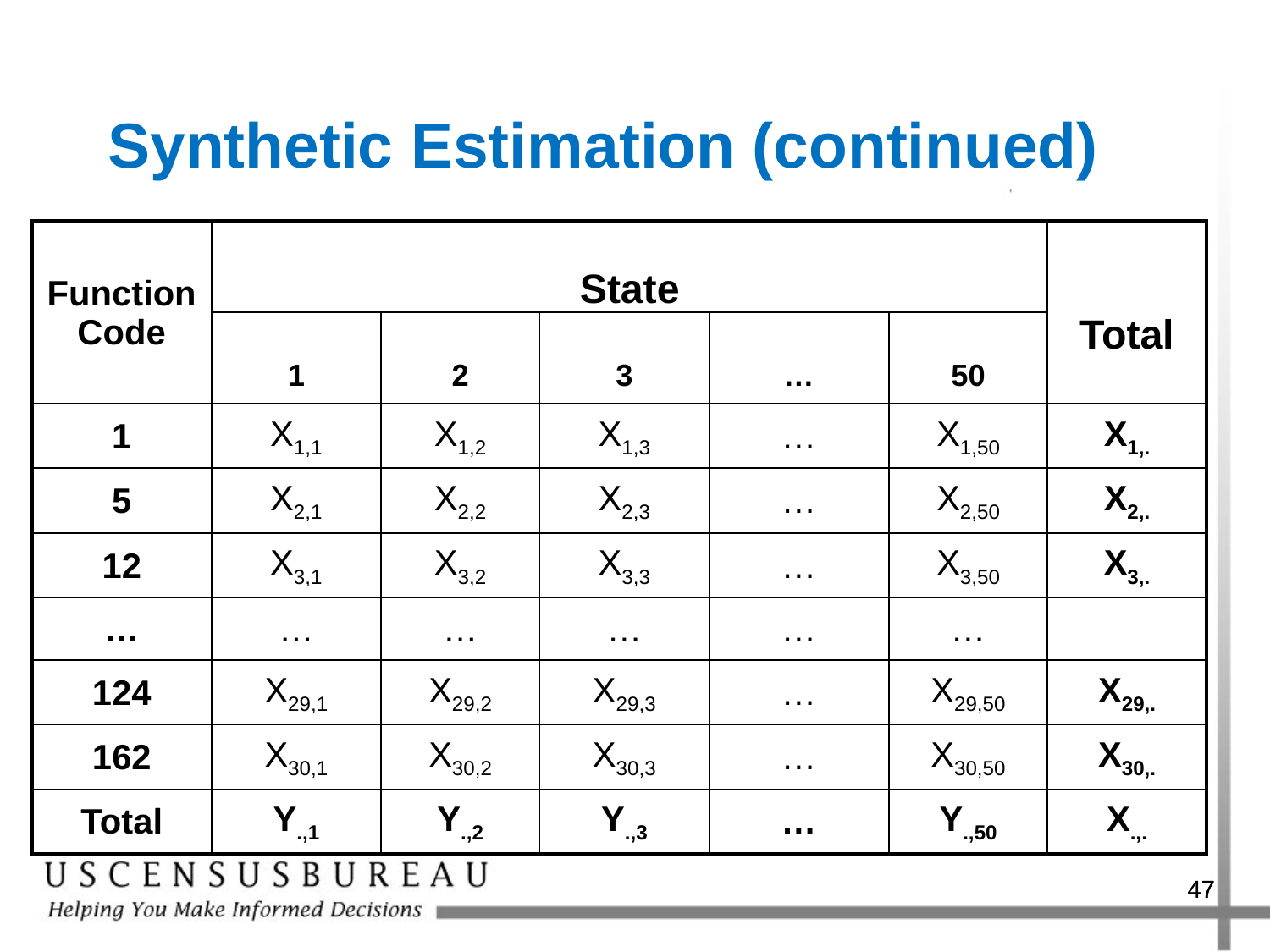

Synthetic Estimation (continued)
| Function Code | State |  |  |  |  | Total |
| --- | --- | --- | --- | --- | --- | --- |
|  | 1 | 2 | 3 | … | 50 |  |
| 1 | X1,1 | X1,2 | X1,3 | … | X1,50 | X1,. |
| 5 | X2,1 | X2,2 | X2,3 | … | X2,50 | X2,. |
| 12 | X3,1 | X3,2 | X3,3 | … | X3,50 | X3,. |
| … | … | … | … | … | … |  |
| 124 | X29,1 | X29,2 | X29,3 | … | X29,50 | X29,. |
| 162 | X30,1 | X30,2 | X30,3 | … | X30,50 | X30,. |
| Total | Y.,1 | Y.,2 | Y.,3 | … | Y.,50 | X.,. |
47
47